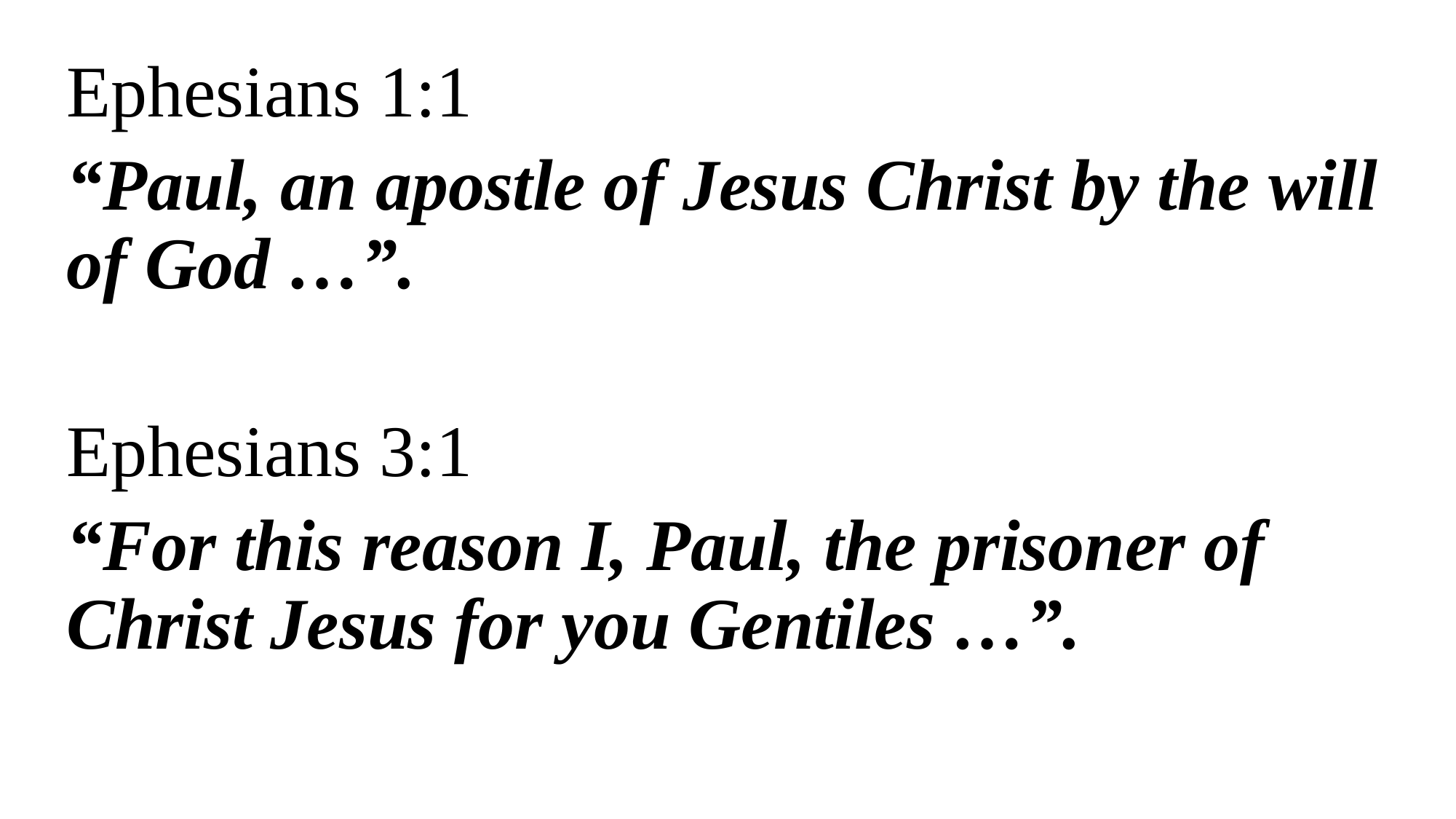

Ephesians 1:1
“Paul, an apostle of Jesus Christ by the will of God …”.

Ephesians 3:1
“For this reason I, Paul, the prisoner of Christ Jesus for you Gentiles …”.